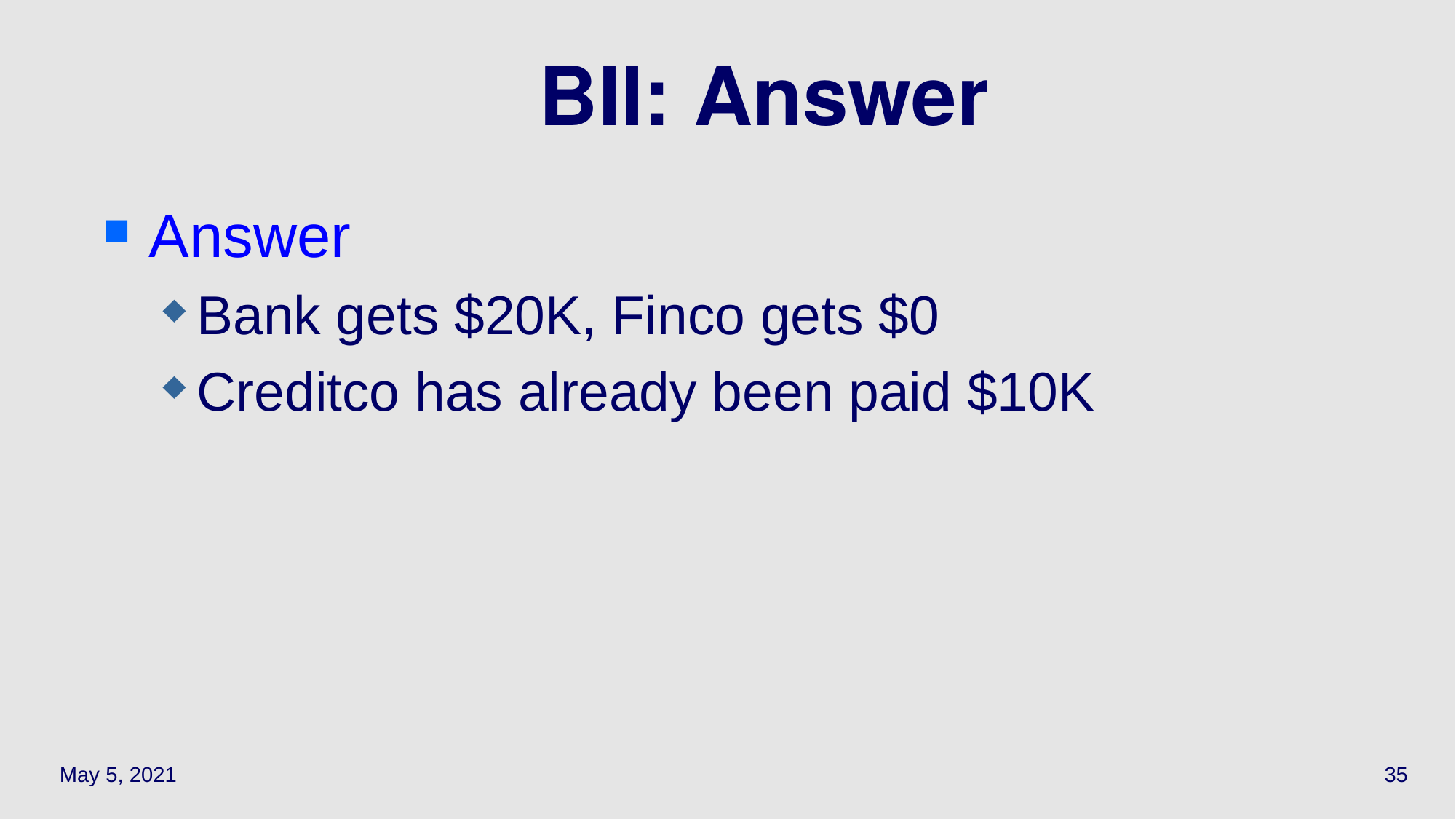

Answer
Bank gets $20K, Finco gets $0
Creditco has already been paid $10K
# BII: Answer
May 5, 2021
35